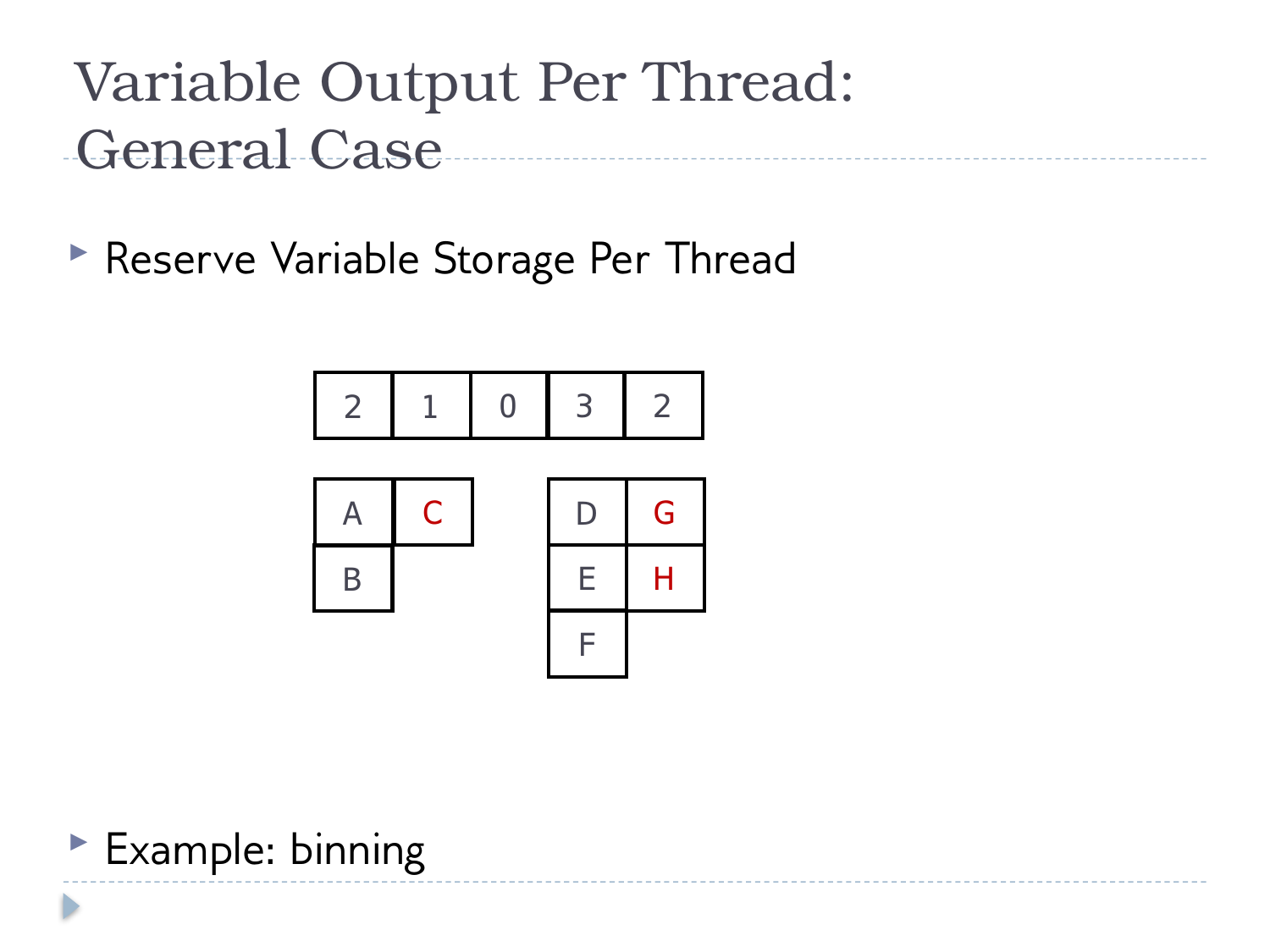

# Variable Output Per Thread: General Case
Reserve Variable Storage Per Thread

Example: binning
0
3
2
2
1
C
G
D
A
E
H
B
F